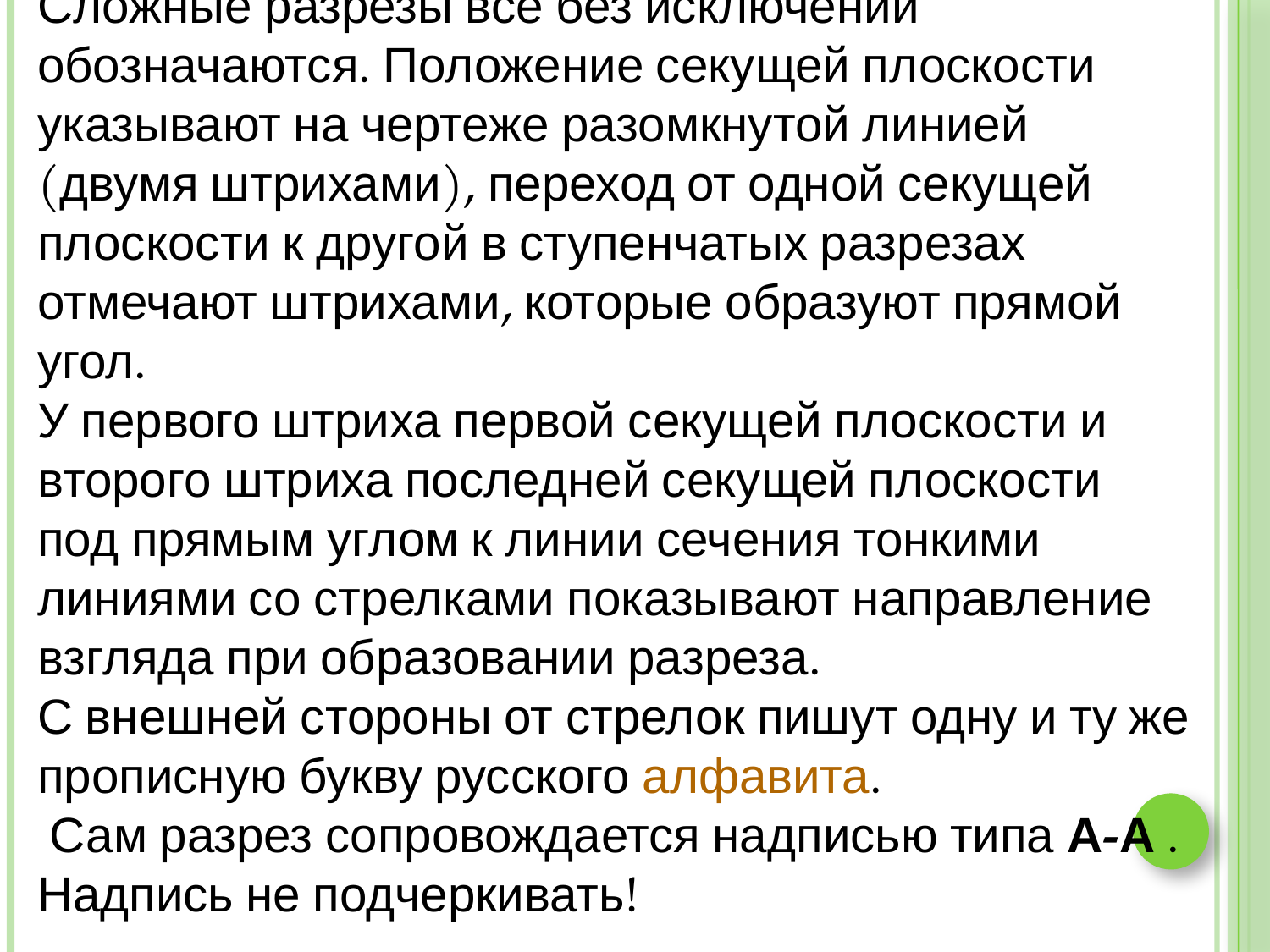

Сложные разрезы все без исключений обозначаются. Положение секущей плоскости указывают на чертеже разомкнутой линией (двумя штрихами), переход от одной секущей плоскости к другой в ступенчатых разрезах отмечают штрихами, которые образуют прямой угол.
У первого штриха первой секущей плоскости и второго штриха последней секущей плоскости под прямым углом к линии сечения тонкими линиями со стрелками показывают направление взгляда при образовании разреза.
С внешней стороны от стрелок пишут одну и ту же прописную букву русского алфавита.
 Сам разрез сопровождается надписью типа А-А .
Надпись не подчеркивать!